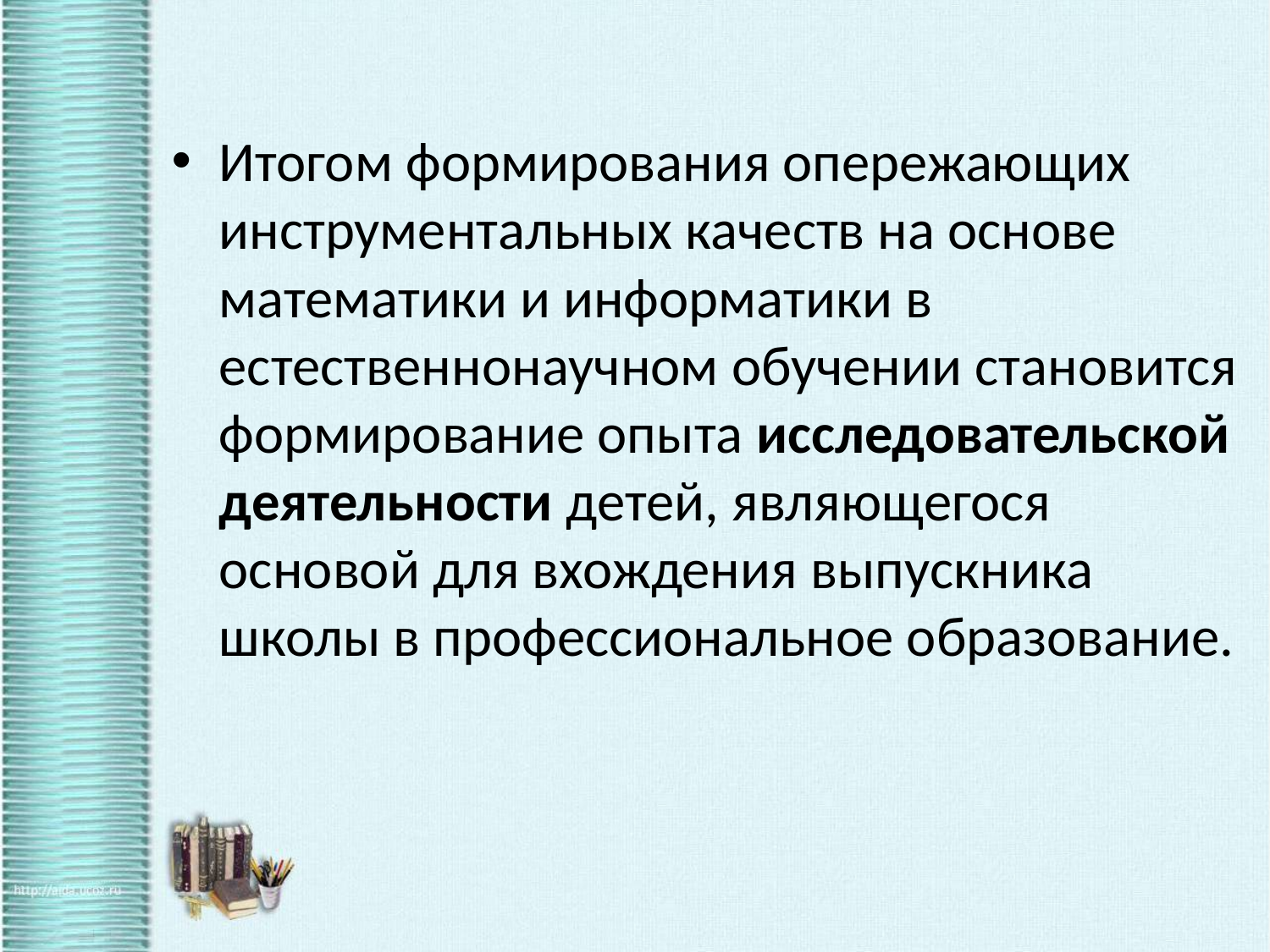

Итогом формирования опережающих инструментальных качеств на основе математики и информатики в естественнонаучном обучении становится формирование опыта исследовательской деятельности детей, являющегося основой для вхождения выпускника школы в профессиональное образование.